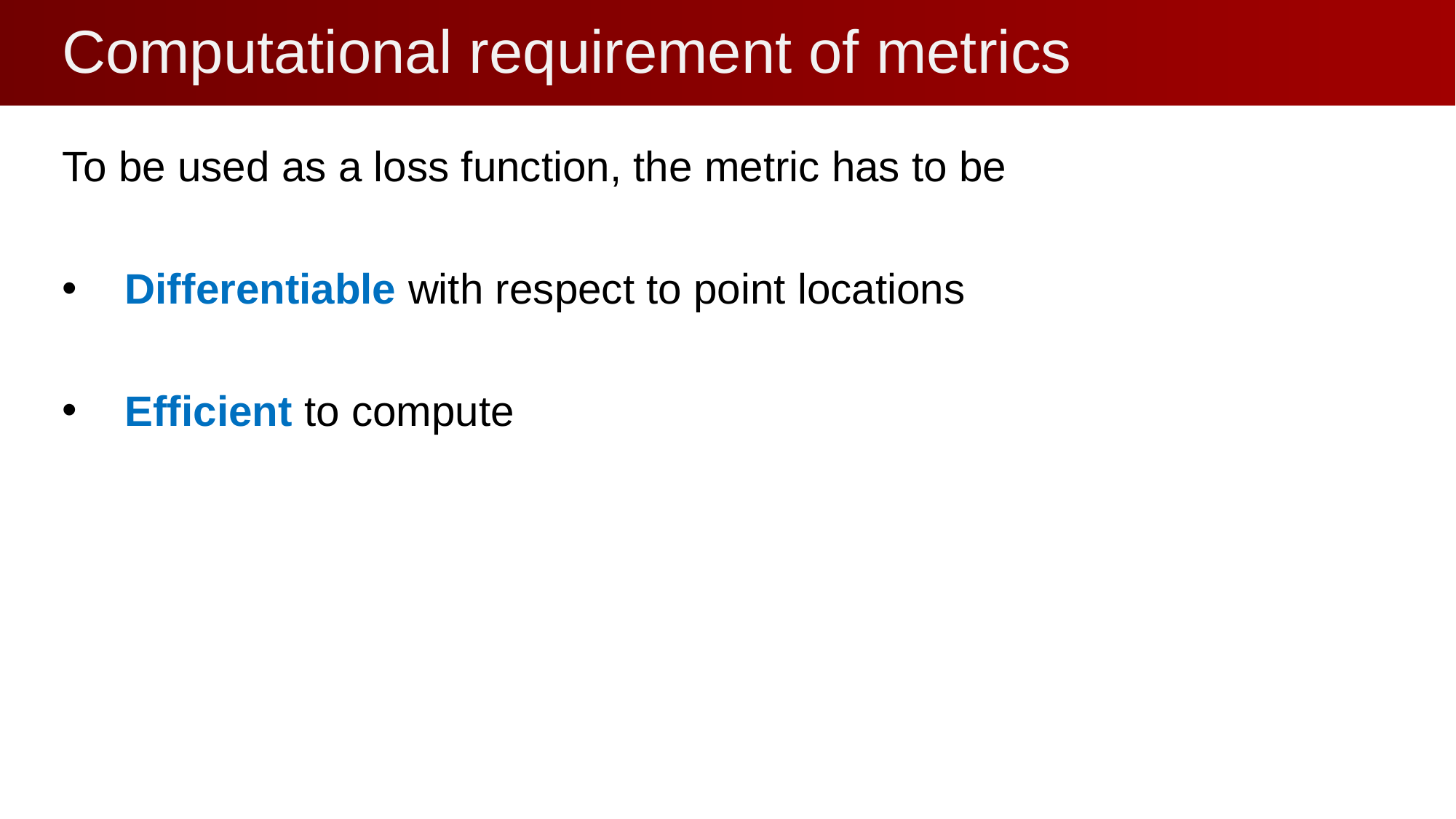

# Computational requirement of metrics
To be used as a loss function, the metric has to be

   Differentiable with respect to point locations

   Efficient to compute